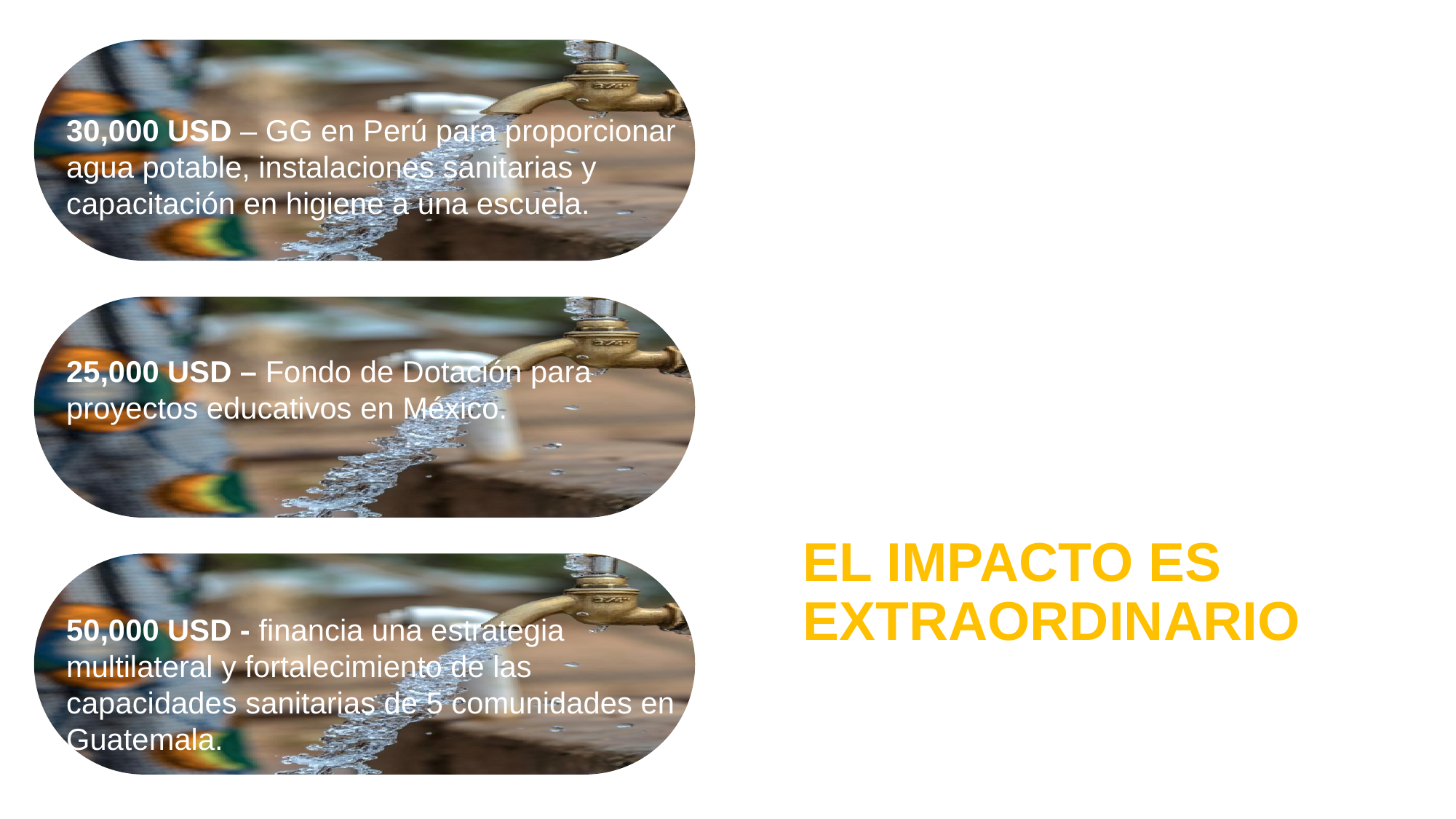

30,000 USD – GG en Perú para proporcionar agua potable, instalaciones sanitarias y capacitación en higiene a una escuela.
25,000 USD – Fondo de Dotación para proyectos educativos en México.

CON UNA CONTRIBUCIÓN EXTRAORDINARIA DE 10,000 USD O MÁS
EL IMPACTO ES EXTRAORDINARIO
50,000 USD - financia una estrategia multilateral y fortalecimiento de las capacidades sanitarias de 5 comunidades en Guatemala.